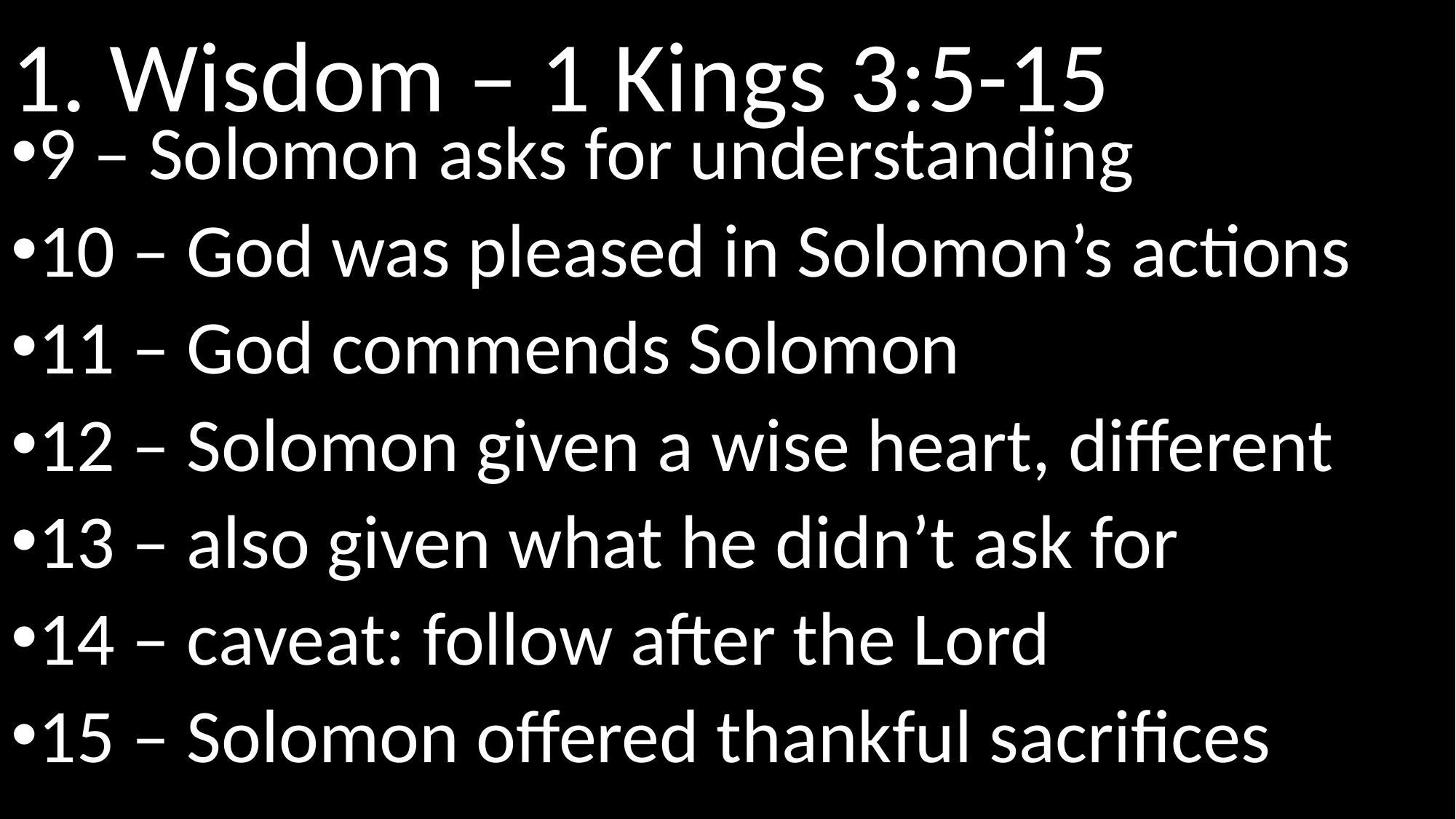

# 1. Wisdom – 1 Kings 3:5-15
9 – Solomon asks for understanding
10 – God was pleased in Solomon’s actions
11 – God commends Solomon
12 – Solomon given a wise heart, different
13 – also given what he didn’t ask for
14 – caveat: follow after the Lord
15 – Solomon offered thankful sacrifices